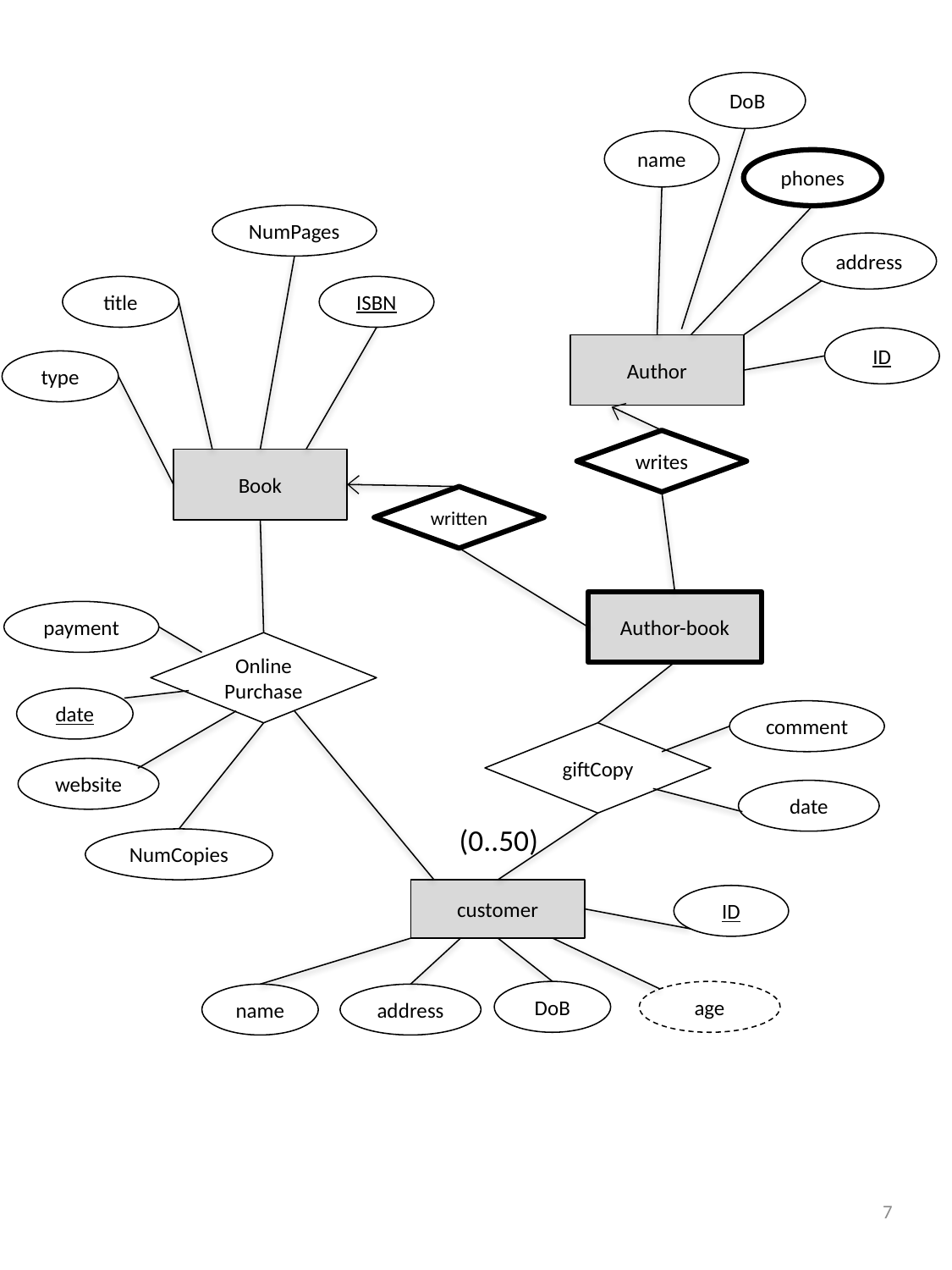

DoB
name
phones
NumPages
address
title
ISBN
ID
Author
type
writes
Book
written
Author-book
payment
Online
Purchase
date
comment
giftCopy
website
date
(0..50)
NumCopies
customer
ID
DoB
age
name
address
7